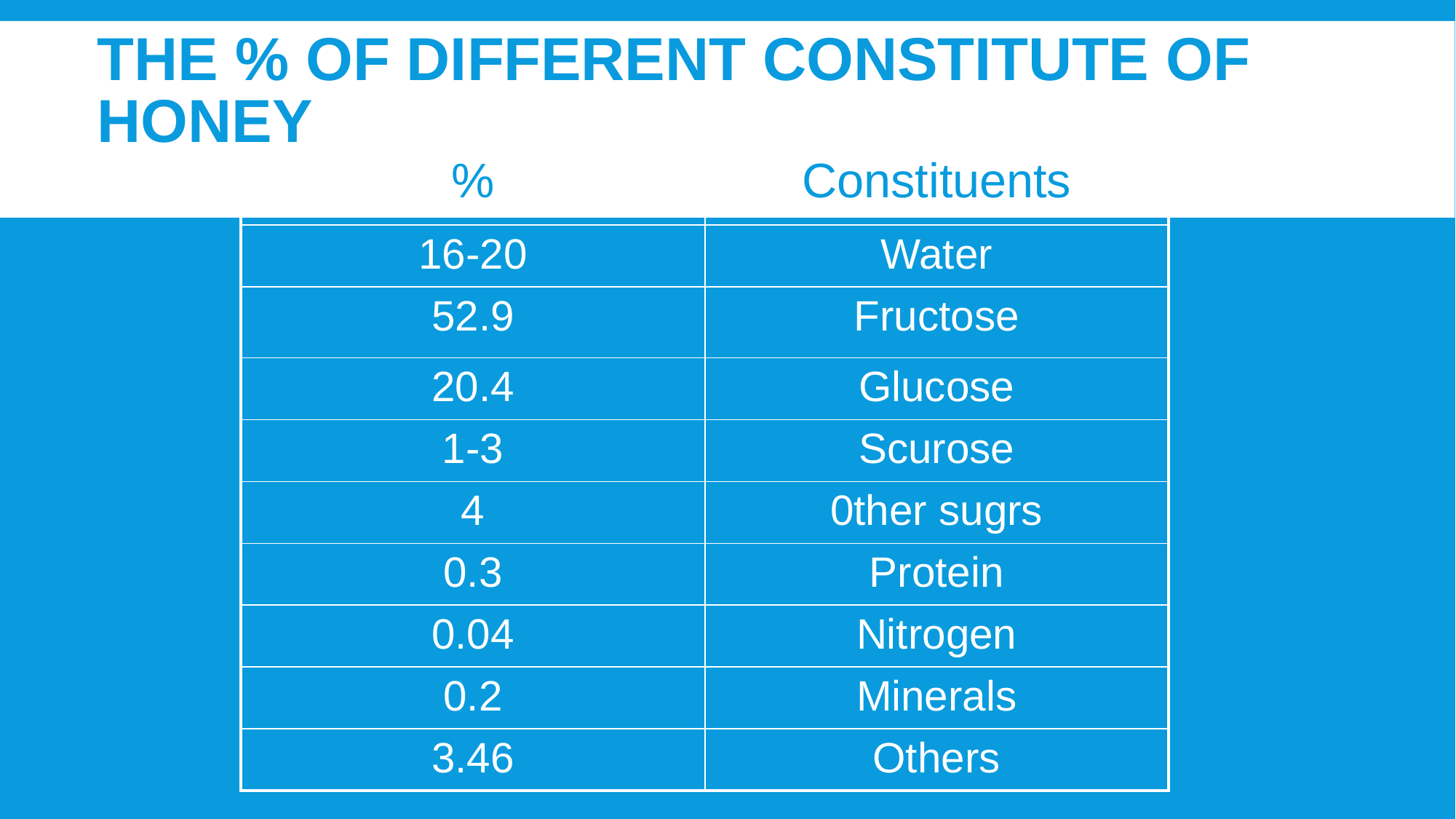

# The % of different constitute of honey
| % | Constituents |
| --- | --- |
| 16-20 | Water |
| 52.9 | Fructose |
| 20.4 | Glucose |
| 1-3 | Scurose |
| 4 | 0ther sugrs |
| 0.3 | Protein |
| 0.04 | Nitrogen |
| 0.2 | Minerals |
| 3.46 | Others |